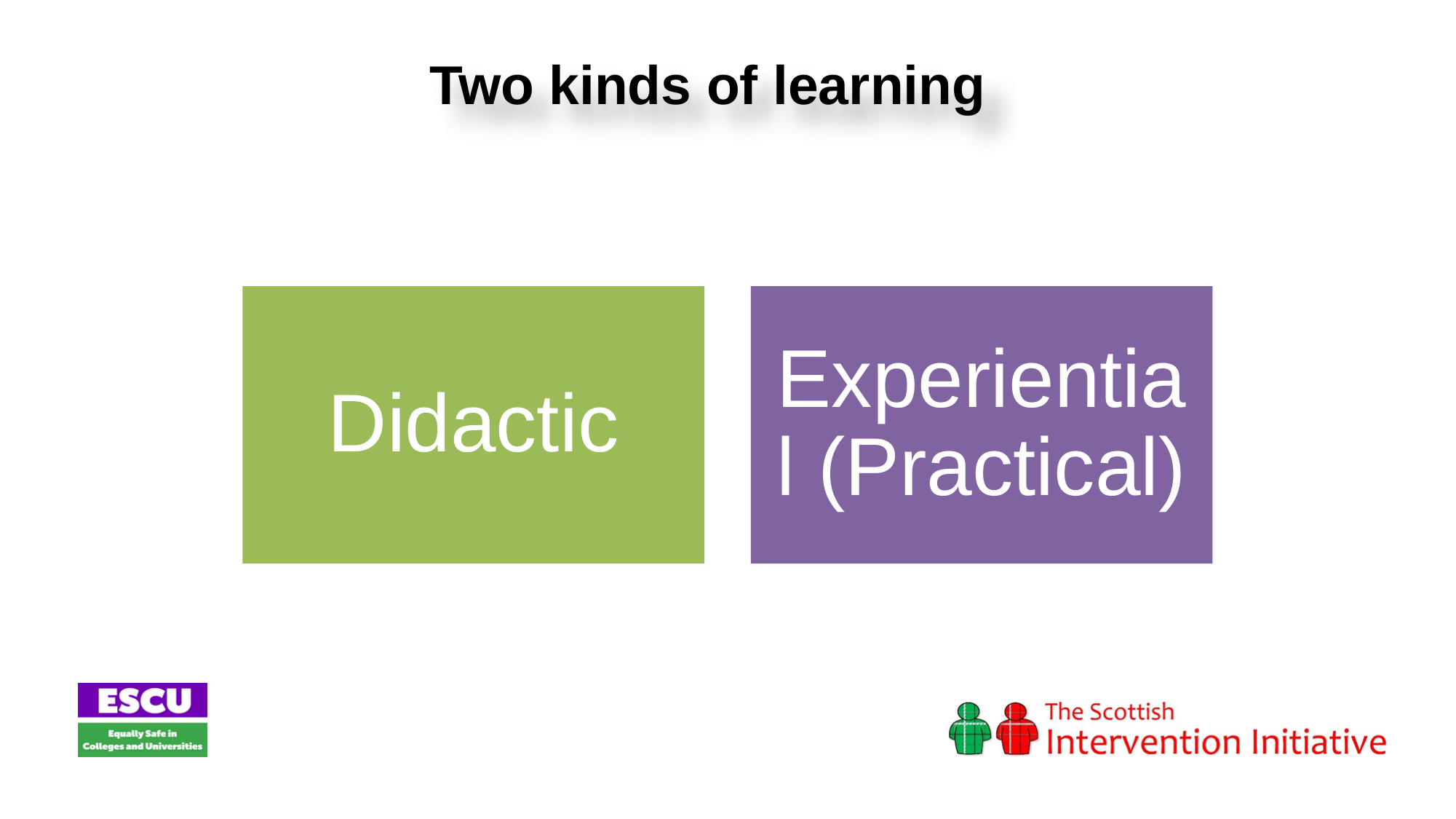

Two kinds of learning
Didactic
Experiential (Practical)